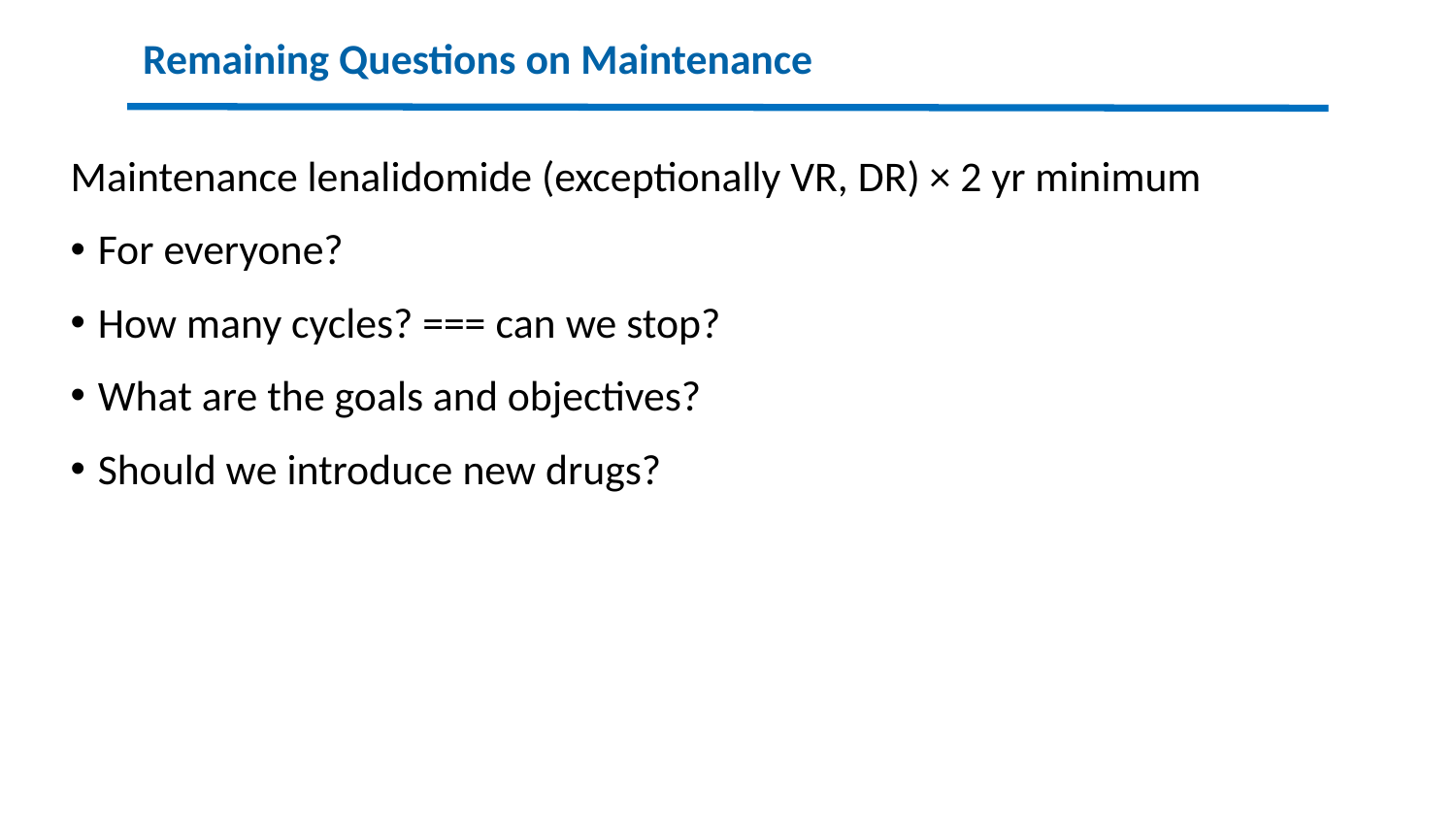

# Remaining Questions on Maintenance
Maintenance lenalidomide (exceptionally VR, DR) × 2 yr minimum
For everyone?
How many cycles? === can we stop?
What are the goals and objectives?
Should we introduce new drugs?